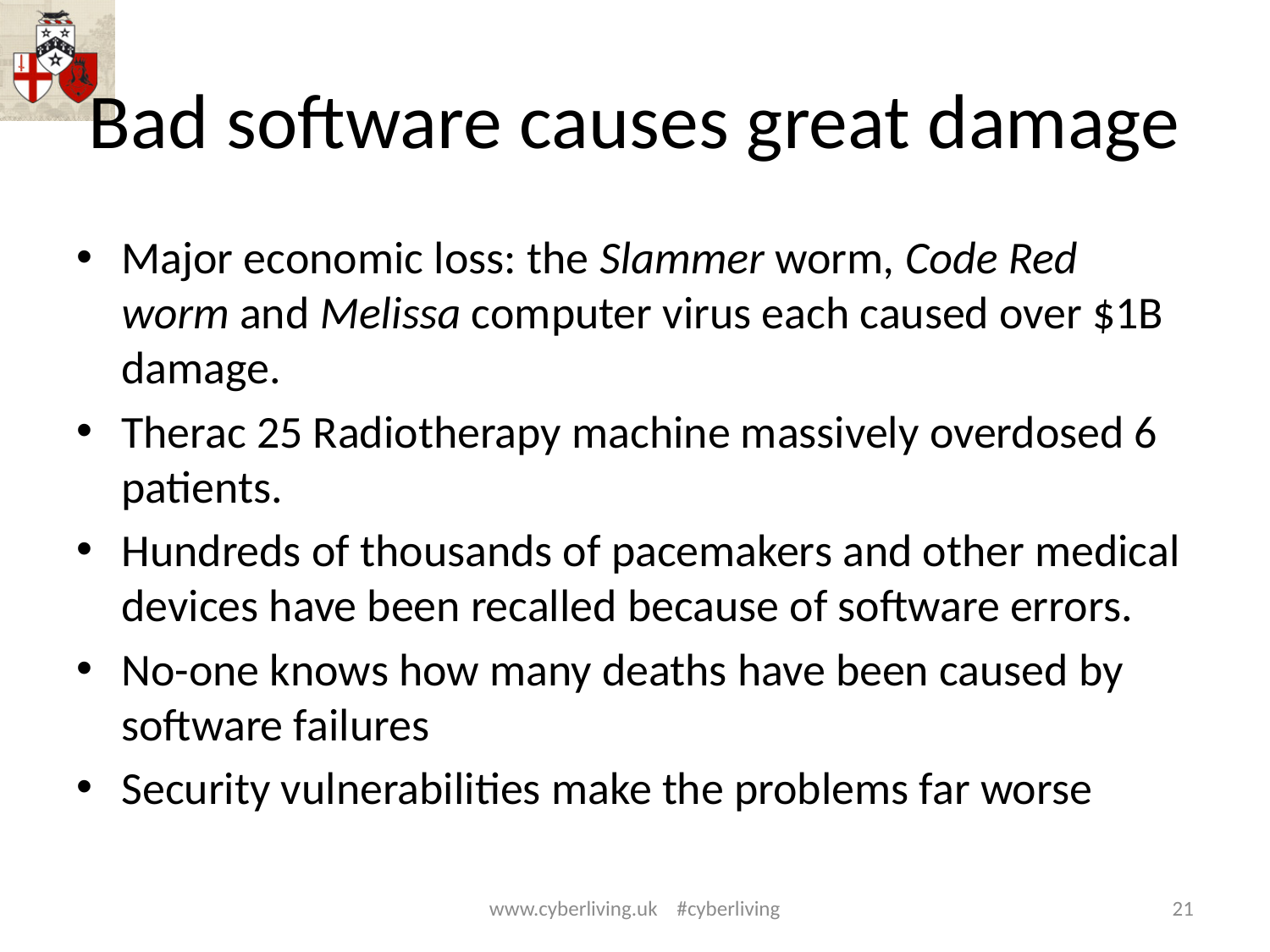

# Bad software causes great damage
Major economic loss: the Slammer worm, Code Red worm and Melissa computer virus each caused over $1B damage.
Therac 25 Radiotherapy machine massively overdosed 6 patients.
Hundreds of thousands of pacemakers and other medical devices have been recalled because of software errors.
No-one knows how many deaths have been caused by software failures
Security vulnerabilities make the problems far worse
www.cyberliving.uk    #cyberliving
21